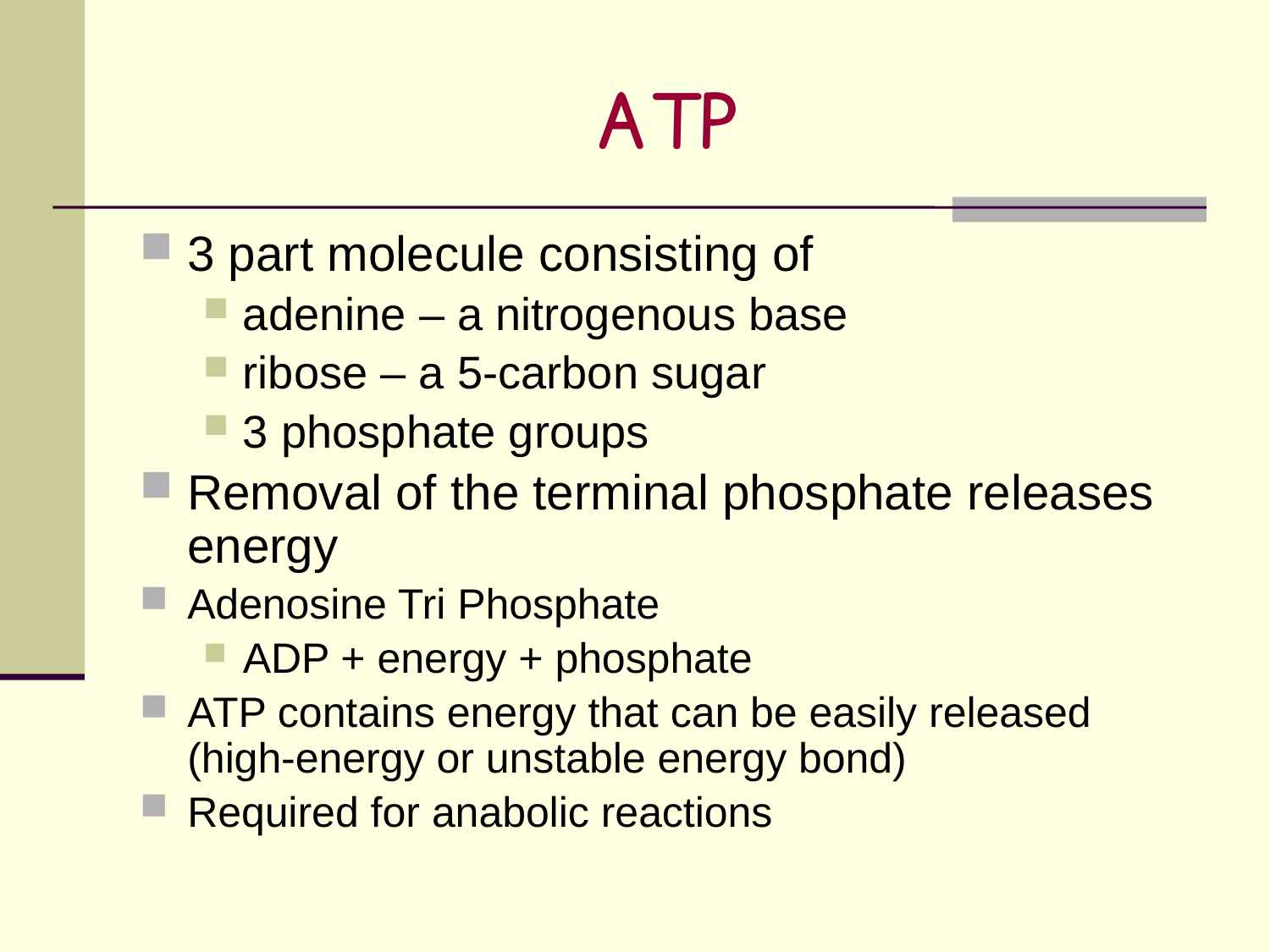

# ATP
3 part molecule consisting of
adenine – a nitrogenous base
ribose – a 5-carbon sugar
3 phosphate groups
Removal of the terminal phosphate releases energy
Adenosine Tri Phosphate
ADP + energy + phosphate
ATP contains energy that can be easily released (high-energy or unstable energy bond)
Required for anabolic reactions